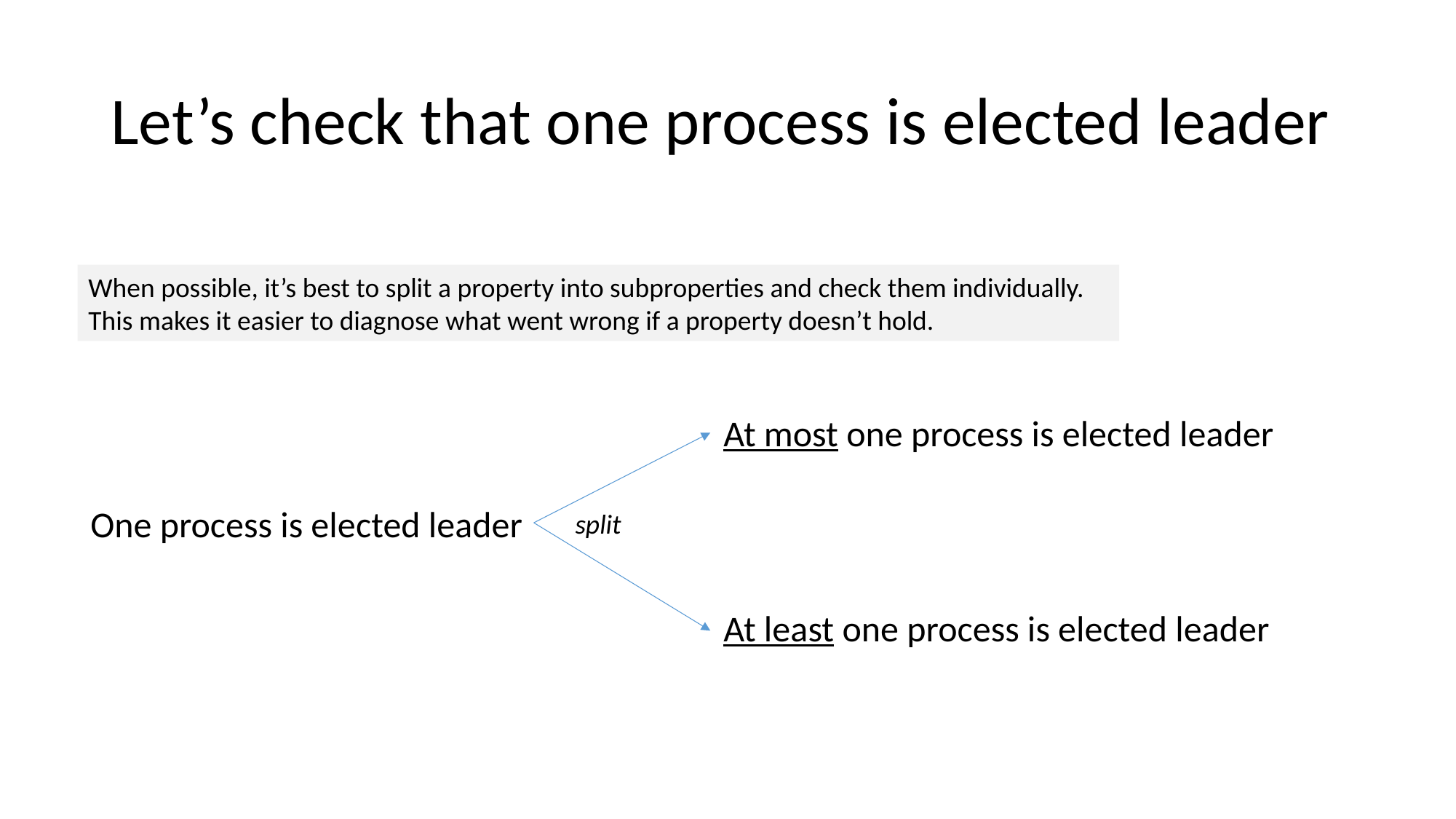

# Let’s check that one process is elected leader
When possible, it’s best to split a property into subproperties and check them individually. This makes it easier to diagnose what went wrong if a property doesn’t hold.
At most one process is elected leader
One process is elected leader
split
At least one process is elected leader